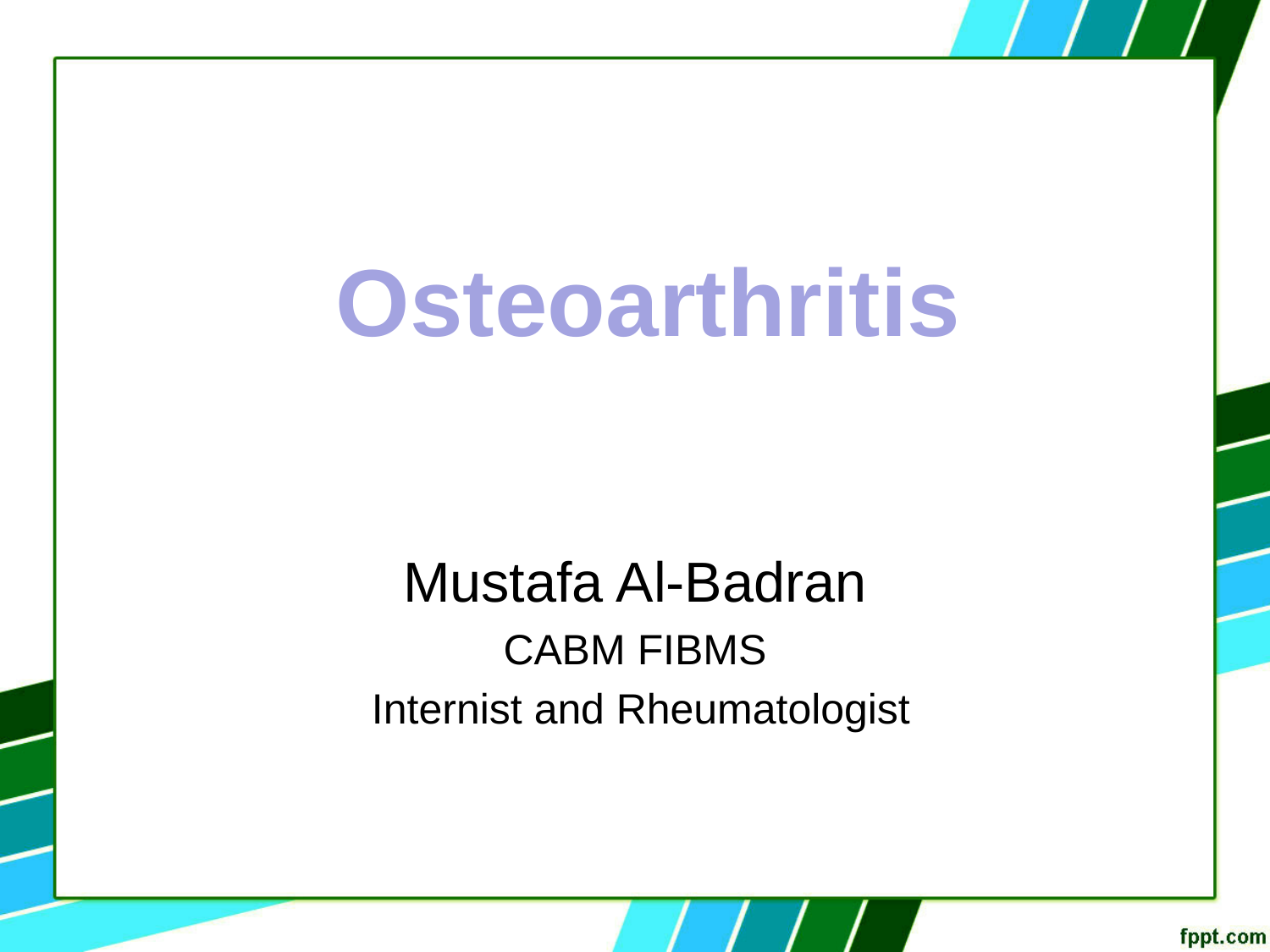

# Osteoarthritis
Mustafa Al-Badran
CABM FIBMS
Internist and Rheumatologist